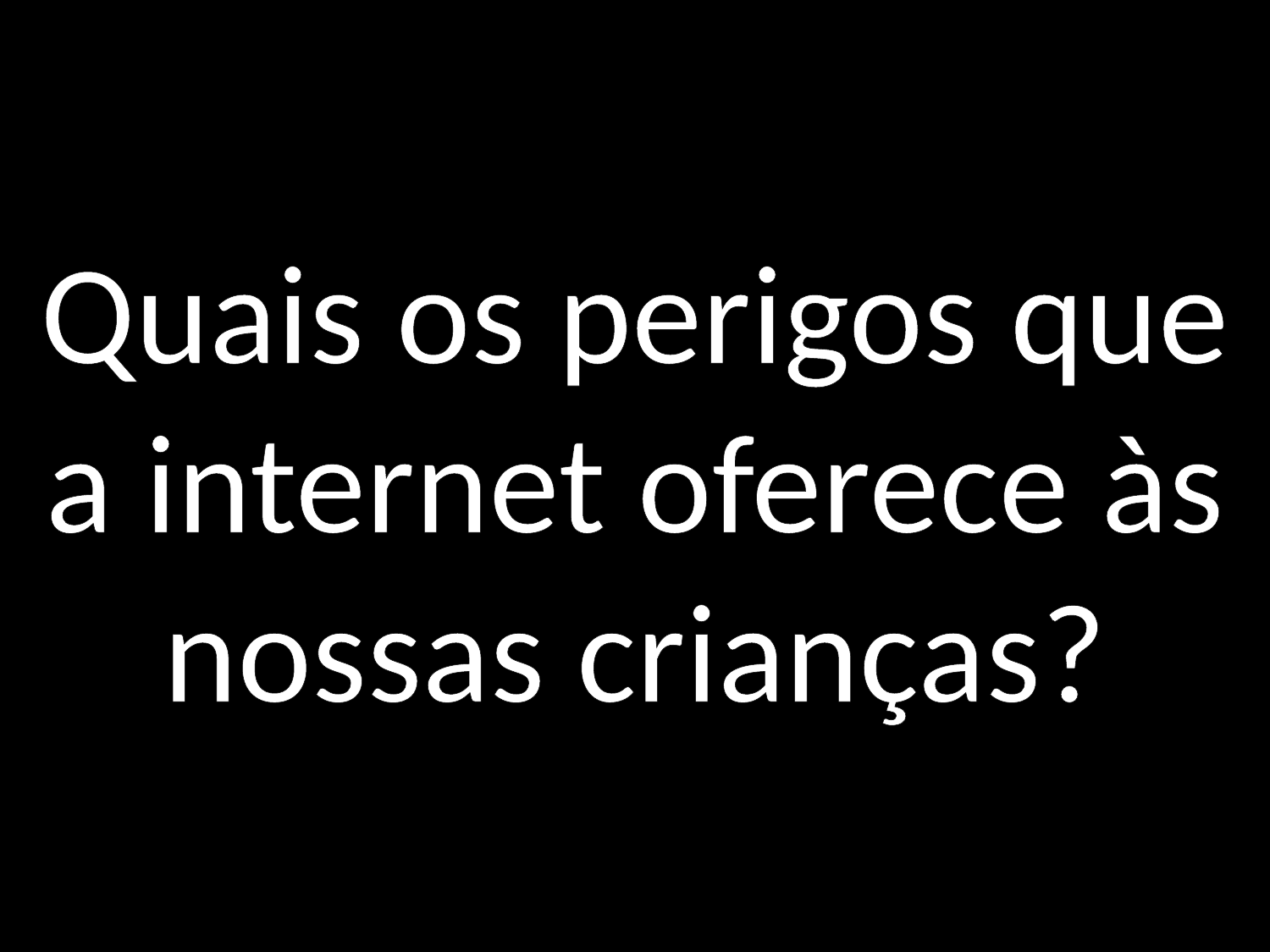

# Quais os perigos que a internet oferece às nossas crianças?